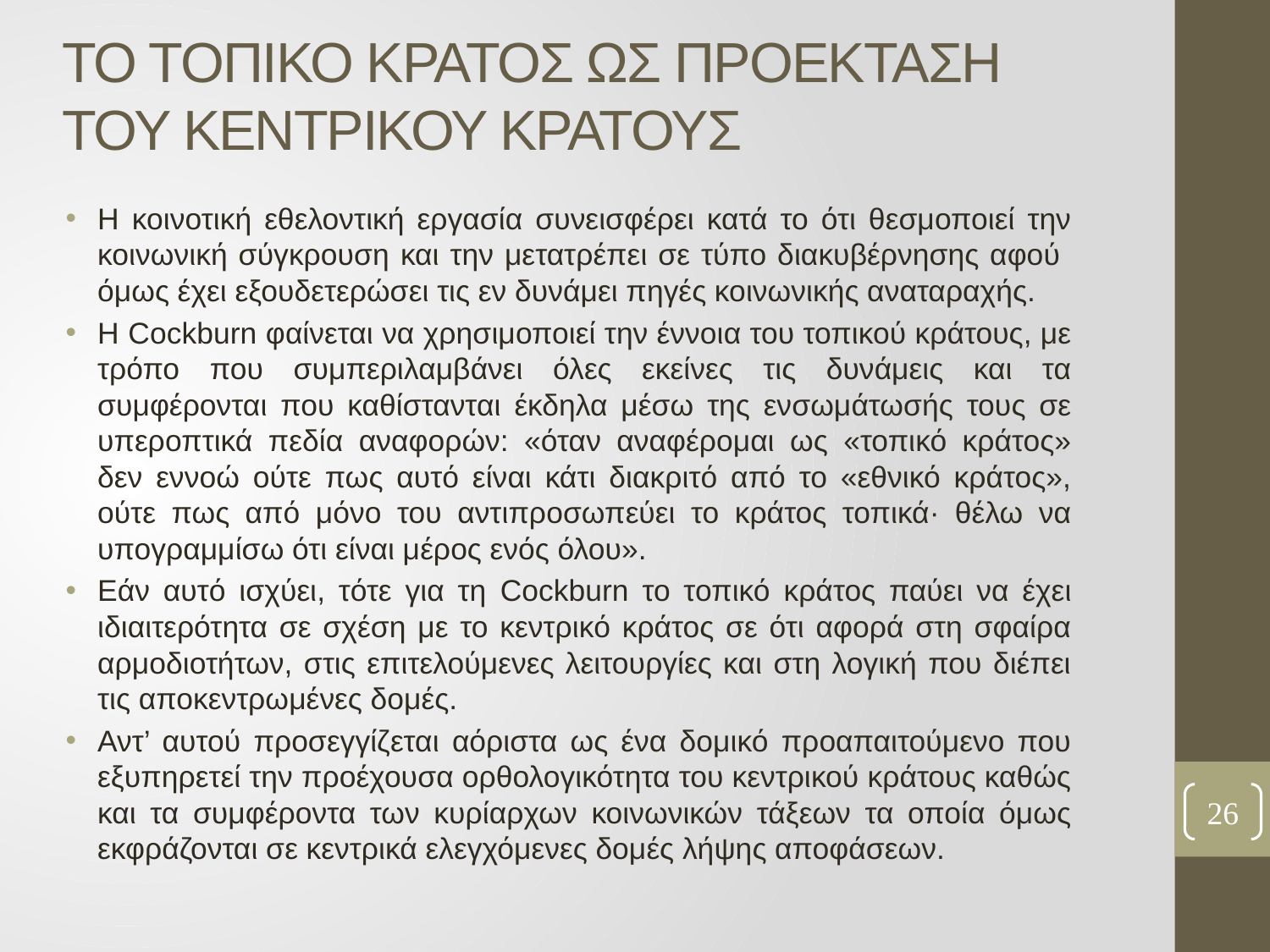

# ΤΟ ΤΟΠΙΚΟ ΚΡΑΤΟΣ ΩΣ ΠΡΟΕΚΤΑΣΗ ΤΟΥ ΚΕΝΤΡΙΚΟΥ ΚΡΑΤΟΥΣ
Η κοινοτική εθελοντική εργασία συνεισφέρει κατά το ότι θεσμοποιεί την κοινωνική σύγκρουση και την μετατρέπει σε τύπο διακυβέρνησης αφού  όμως έχει εξουδετερώσει τις εν δυνάμει πηγές κοινωνικής αναταραχής.
Η Cockburn φαίνεται να χρησιμοποιεί την έννοια του τοπικού κράτους, με τρόπο που συμπεριλαμβάνει όλες εκείνες τις δυνάμεις και τα συμφέρονται που καθίστανται έκδηλα μέσω της ενσωμάτωσής τους σε υπεροπτικά πεδία αναφορών: «όταν αναφέρομαι ως «τοπικό κράτος» δεν εννοώ ούτε πως αυτό είναι κάτι διακριτό από το «εθνικό κράτος», ούτε πως από μόνο του αντιπροσωπεύει το κράτος τοπικά· θέλω να υπογραμμίσω ότι είναι μέρος ενός όλου».
Εάν αυτό ισχύει, τότε για τη Cockburn το τοπικό κράτος παύει να έχει ιδιαιτερότητα σε σχέση με το κεντρικό κράτος σε ότι αφορά στη σφαίρα αρμοδιοτήτων, στις επιτελούμενες λειτουργίες και στη λογική που διέπει τις αποκεντρωμένες δομές.
Αντ’ αυτού προσεγγίζεται αόριστα ως ένα δομικό προαπαιτούμενο που εξυπηρετεί την προέχουσα ορθολογικότητα του κεντρικού κράτους καθώς και τα συμφέροντα των κυρίαρχων κοινωνικών τάξεων τα οποία όμως εκφράζονται σε κεντρικά ελεγχόμενες δομές λήψης αποφάσεων.
26